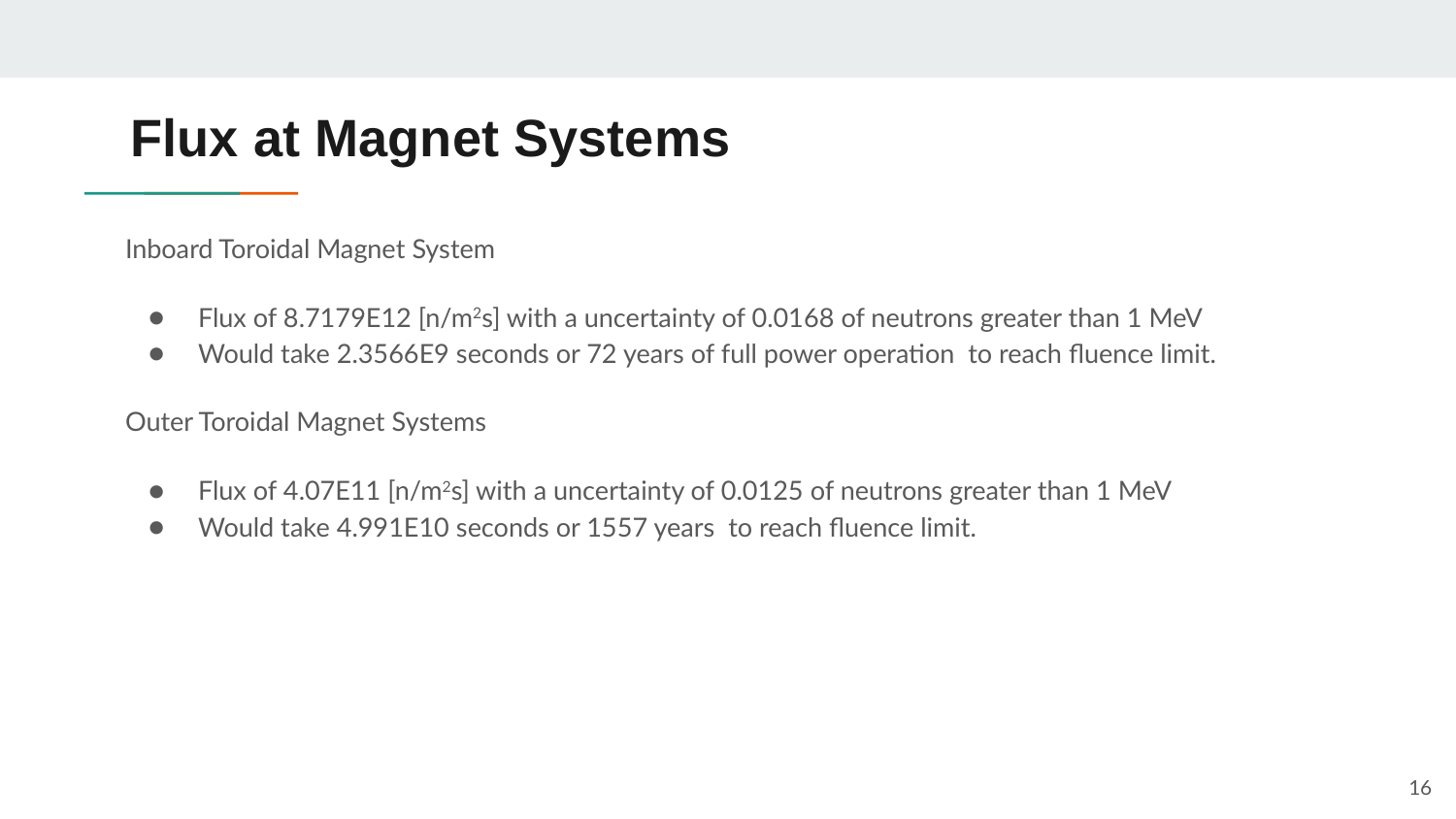

# Flux at Magnet Systems
Inboard Toroidal Magnet System
Flux of 8.7179E12 [n/m2s] with a uncertainty of 0.0168 of neutrons greater than 1 MeV
Would take 2.3566E9 seconds or 72 years of full power operation  to reach fluence limit.
Outer Toroidal Magnet Systems
Flux of 4.07E11 [n/m2s] with a uncertainty of 0.0125 of neutrons greater than 1 MeV
Would take 4.991E10 seconds or 1557 years  to reach fluence limit.

16